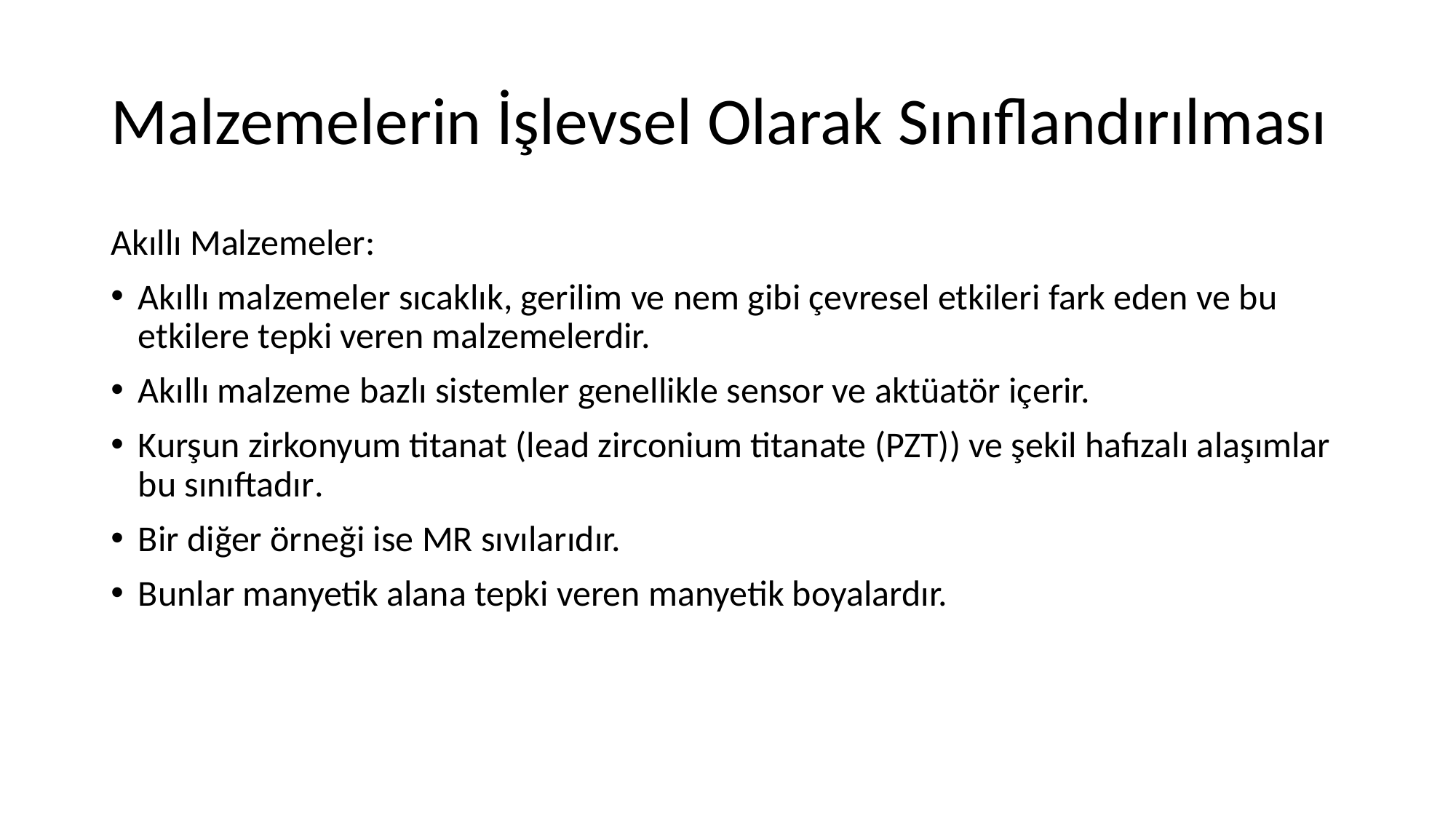

# Malzemelerin İşlevsel Olarak Sınıflandırılması
Akıllı Malzemeler:
Akıllı malzemeler sıcaklık, gerilim ve nem gibi çevresel etkileri fark eden ve bu etkilere tepki veren malzemelerdir.
Akıllı malzeme bazlı sistemler genellikle sensor ve aktüatör içerir.
Kurşun zirkonyum titanat (lead zirconium titanate (PZT)) ve şekil hafızalı alaşımlar bu sınıftadır.
Bir diğer örneği ise MR sıvılarıdır.
Bunlar manyetik alana tepki veren manyetik boyalardır.